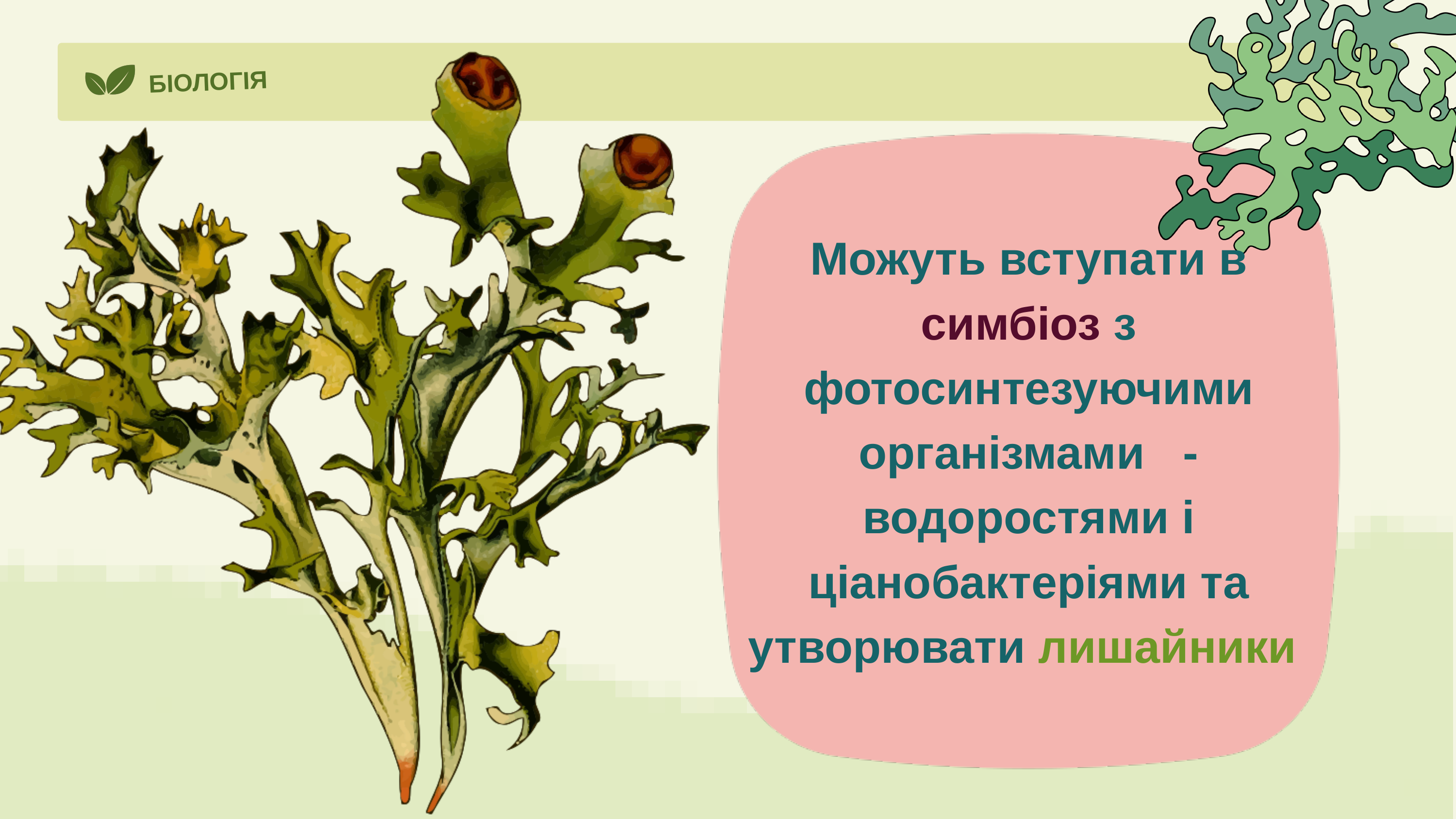

БІОЛОГІЯ

Можуть вступати в симбіоз з фотосинтезуючими організмами   - водоростями і ціанобактеріями та утворювати лишайники